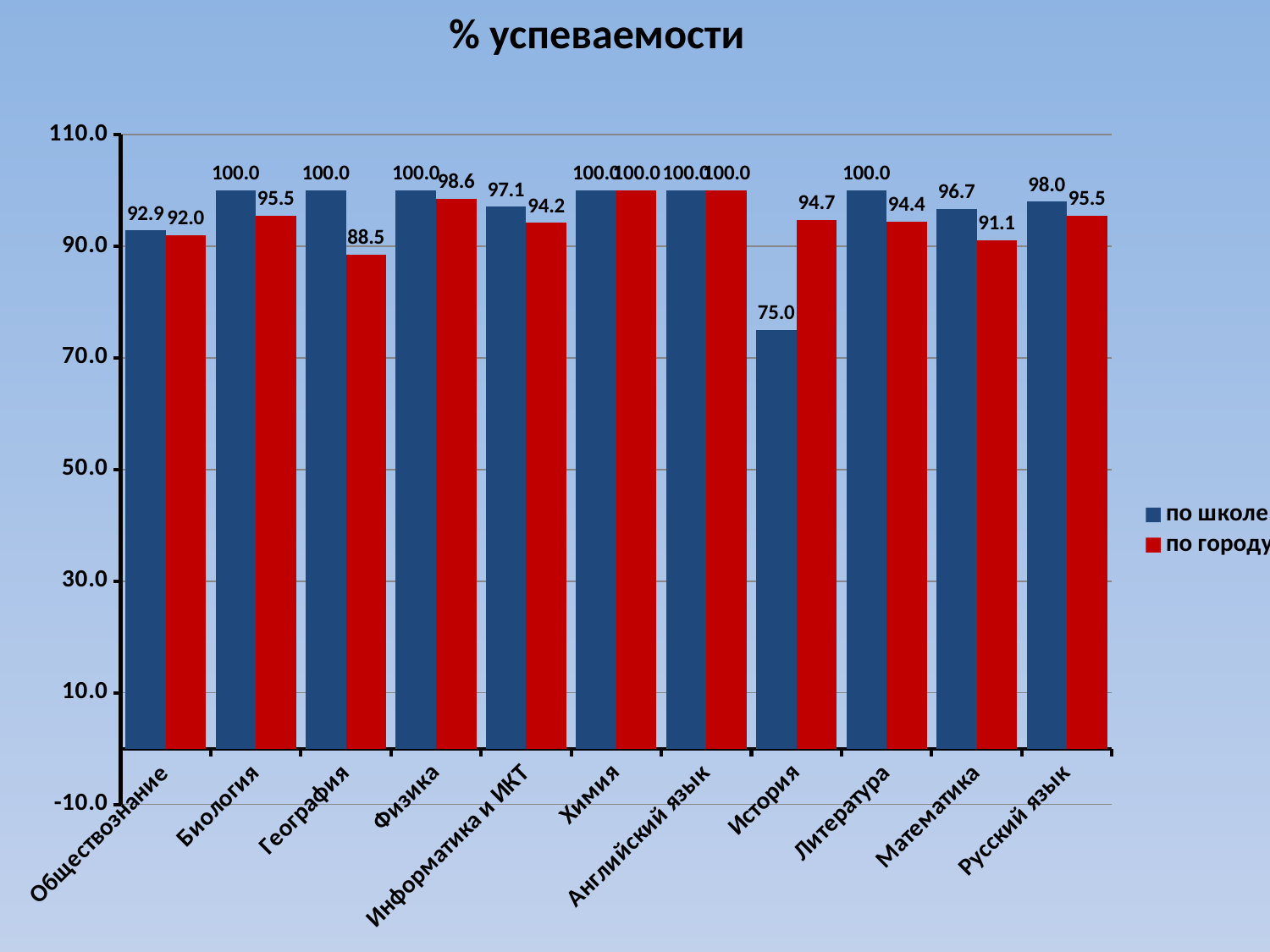

% успеваемости

### Chart

| Category | по школе | по городу |
|---|---|---|
| Обществознание | 92.85714285714283 | 91.98266522210184 |
| Биология | 100.0 | 95.47101449275361 |
| География | 100.0 | 88.50855745721272 |
| Физика | 100.0 | 98.56115107913669 |
| Информатика и ИКТ | 97.05882352941177 | 94.19703103913628 |
| Химия | 100.0 | 100.0 |
| Английский язык | 100.0 | 100.0 |
| История | 75.0 | 94.73684210526315 |
| Литература | 100.0 | 94.44444444444447 |
| Математика | 96.71052631578945 | 91.10481586402265 |
| Русский язык | 98.0132450331126 | 95.4519613416714 |